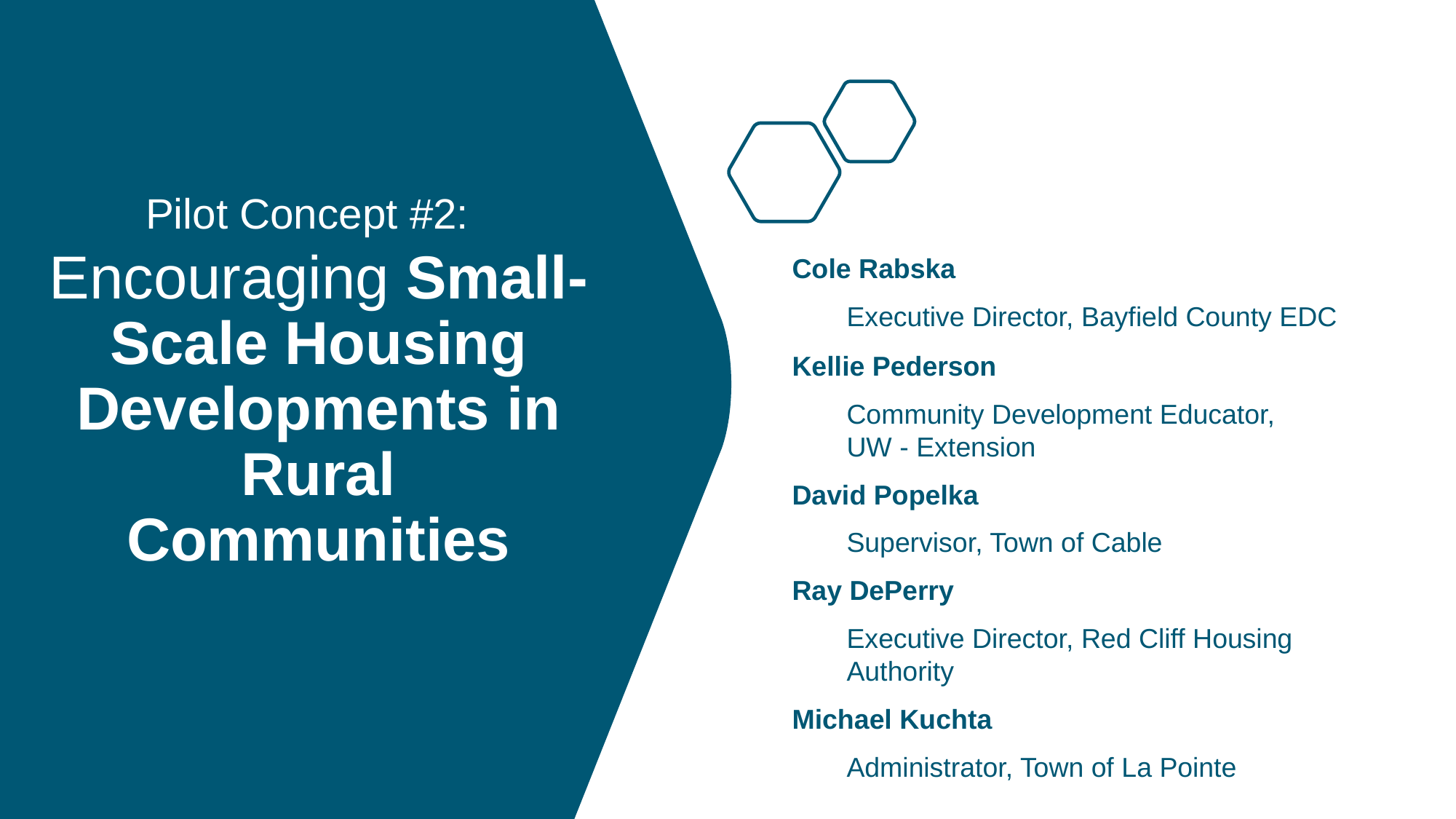

# Pilot Concept #2:
Encouraging Small-Scale Housing Developments in Rural Communities
Cole Rabska
Executive Director, Bayfield County EDC

Kellie Pederson
Community Development Educator,
UW - Extension
David Popelka
Supervisor, Town of Cable
Ray DePerry
Executive Director, Red Cliff Housing Authority
Michael Kuchta
Administrator, Town of La Pointe